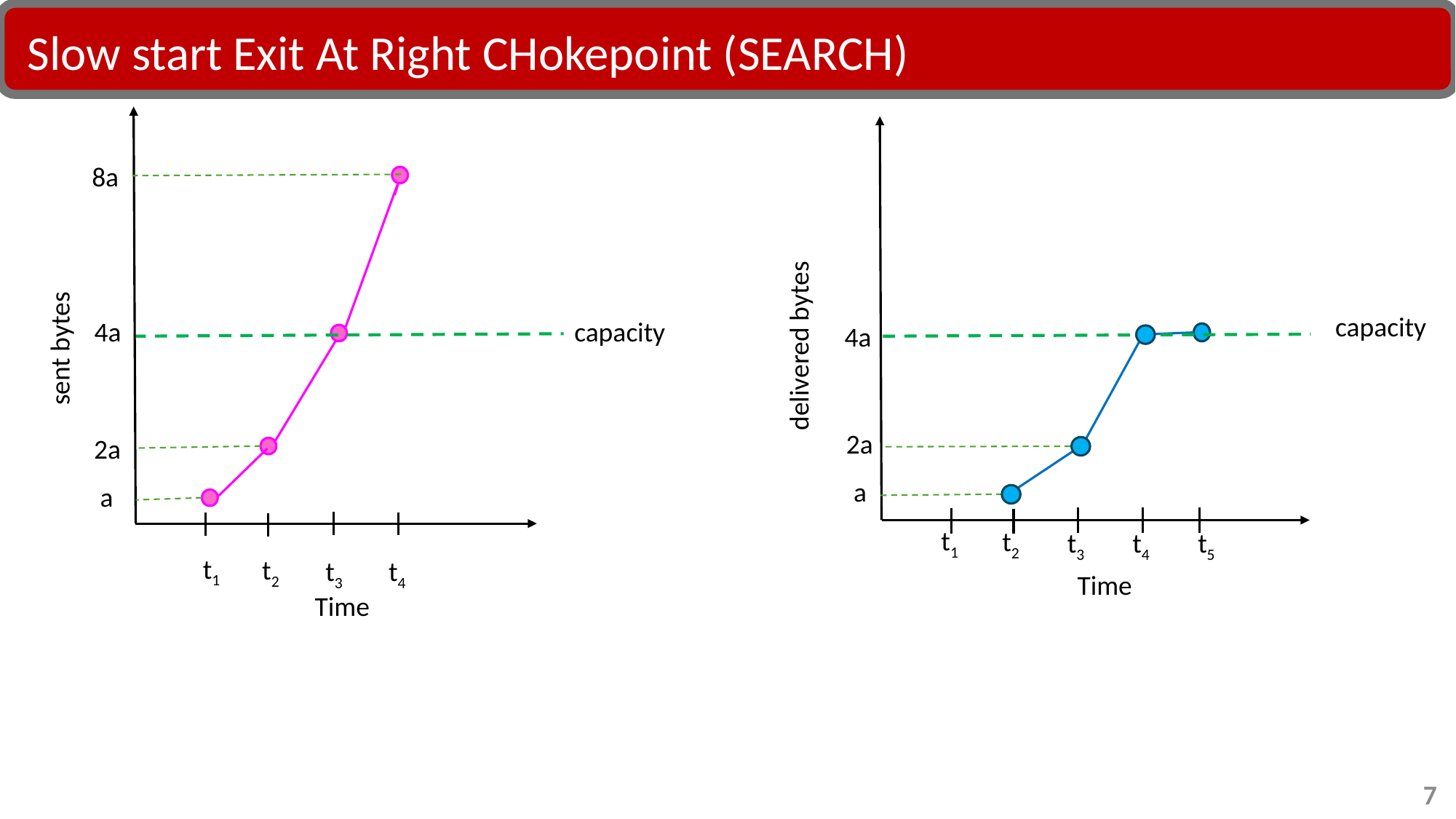

Slow start Exit At Right CHokepoint (SEARCH)
8a

sent bytes
delivered bytes
capacity
4a
capacity
4a

2a
2a

a
a

t1
t2
t3
t4
t5
t1
t2
t3
t4
Time
Time

7